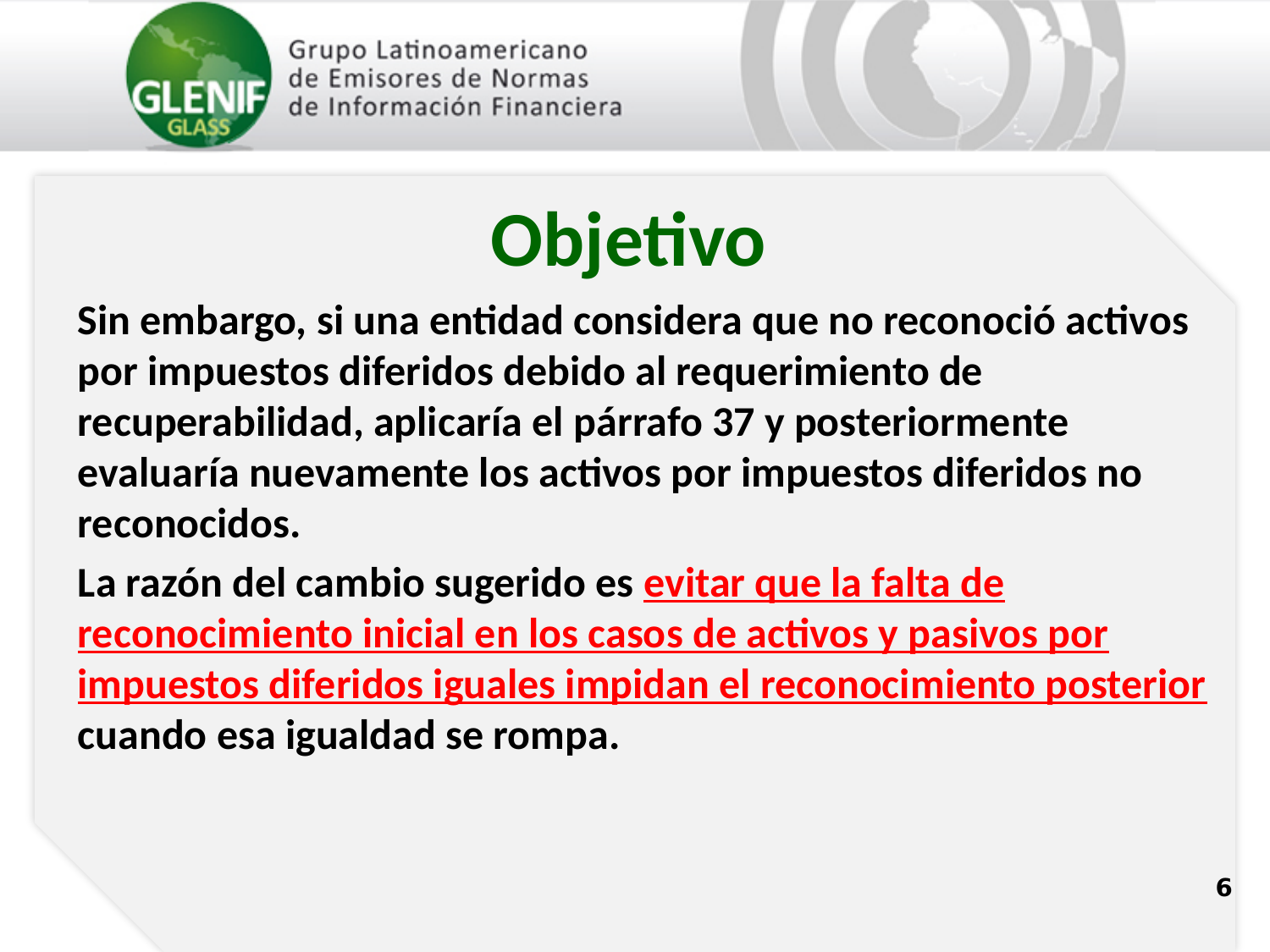

# Objetivo
Sin embargo, si una entidad considera que no reconoció activos por impuestos diferidos debido al requerimiento de recuperabilidad, aplicaría el párrafo 37 y posteriormente evaluaría nuevamente los activos por impuestos diferidos no reconocidos.
La razón del cambio sugerido es evitar que la falta de reconocimiento inicial en los casos de activos y pasivos por impuestos diferidos iguales impidan el reconocimiento posterior cuando esa igualdad se rompa.
6